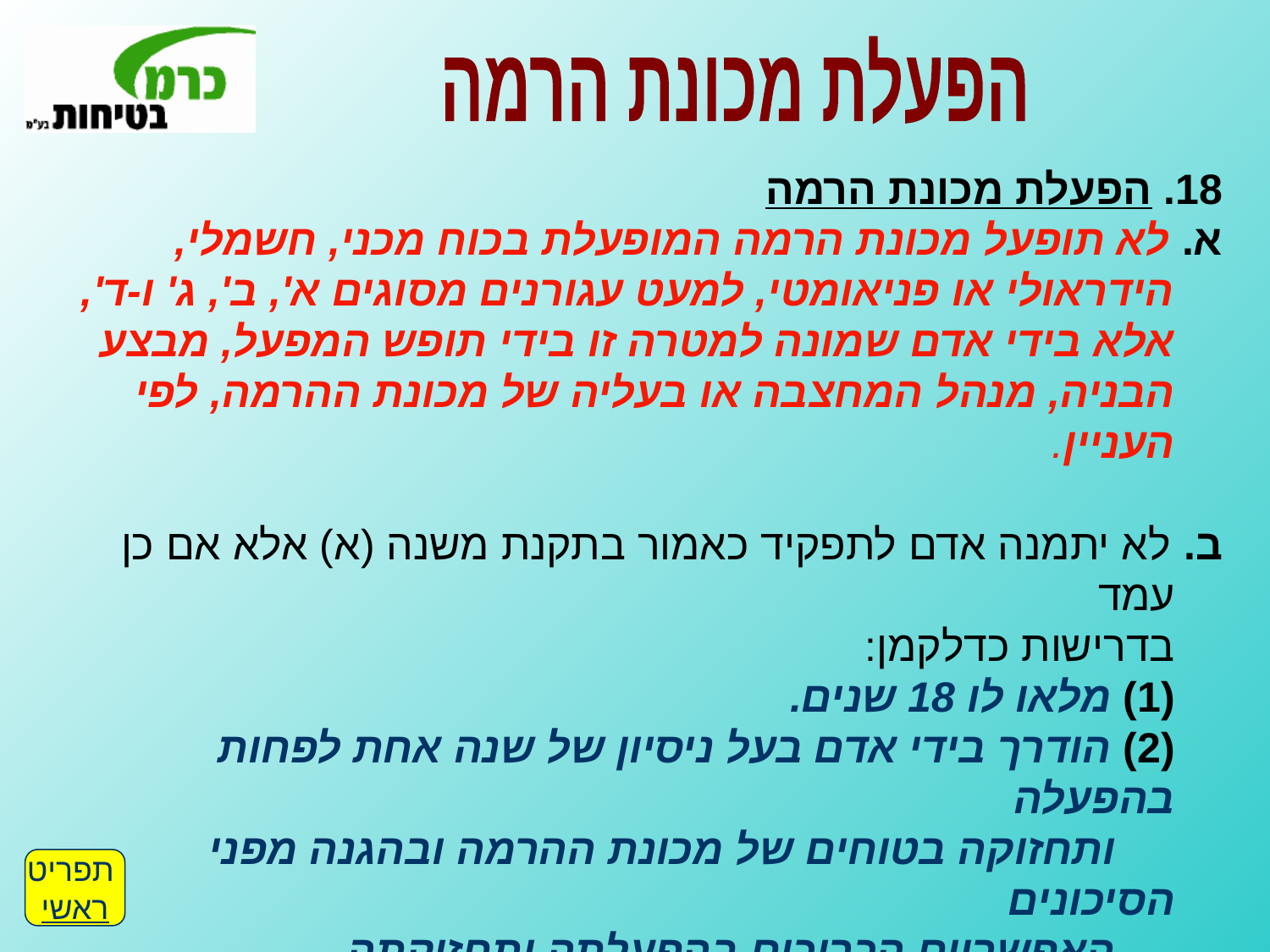

הפעלת מכונת הרמה
18. הפעלת מכונת הרמה
א. לא תופעל מכונת הרמה המופעלת בכוח מכני, חשמלי, הידראולי או פניאומטי, למעט עגורנים מסוגים א', ב', ג' ו-ד', אלא בידי אדם שמונה למטרה זו בידי תופש המפעל, מבצע הבניה, מנהל המחצבה או בעליה של מכונת ההרמה, לפי העניין.

ב. לא יתמנה אדם לתפקיד כאמור בתקנת משנה (א) אלא אם כן עמד
    בדרישות כדלקמן:
    (1) מלאו לו 18 שנים.
    (2) הודרך בידי אדם בעל ניסיון של שנה אחת לפחות בהפעלה
         ותחזוקה בטוחים של מכונת ההרמה ובהגנה מפני הסיכונים
         האפשריים הכרוכים בהפעלתה ותחזוקתה.
ג. המינוי כמפורט בתקנת משנה (א) ייעשה על גבי הטופס שבתוספת
    החמישית, והמינוי יימצא במקום שבו מופעלת מכונת ההרמה.
תפריט
ראשי